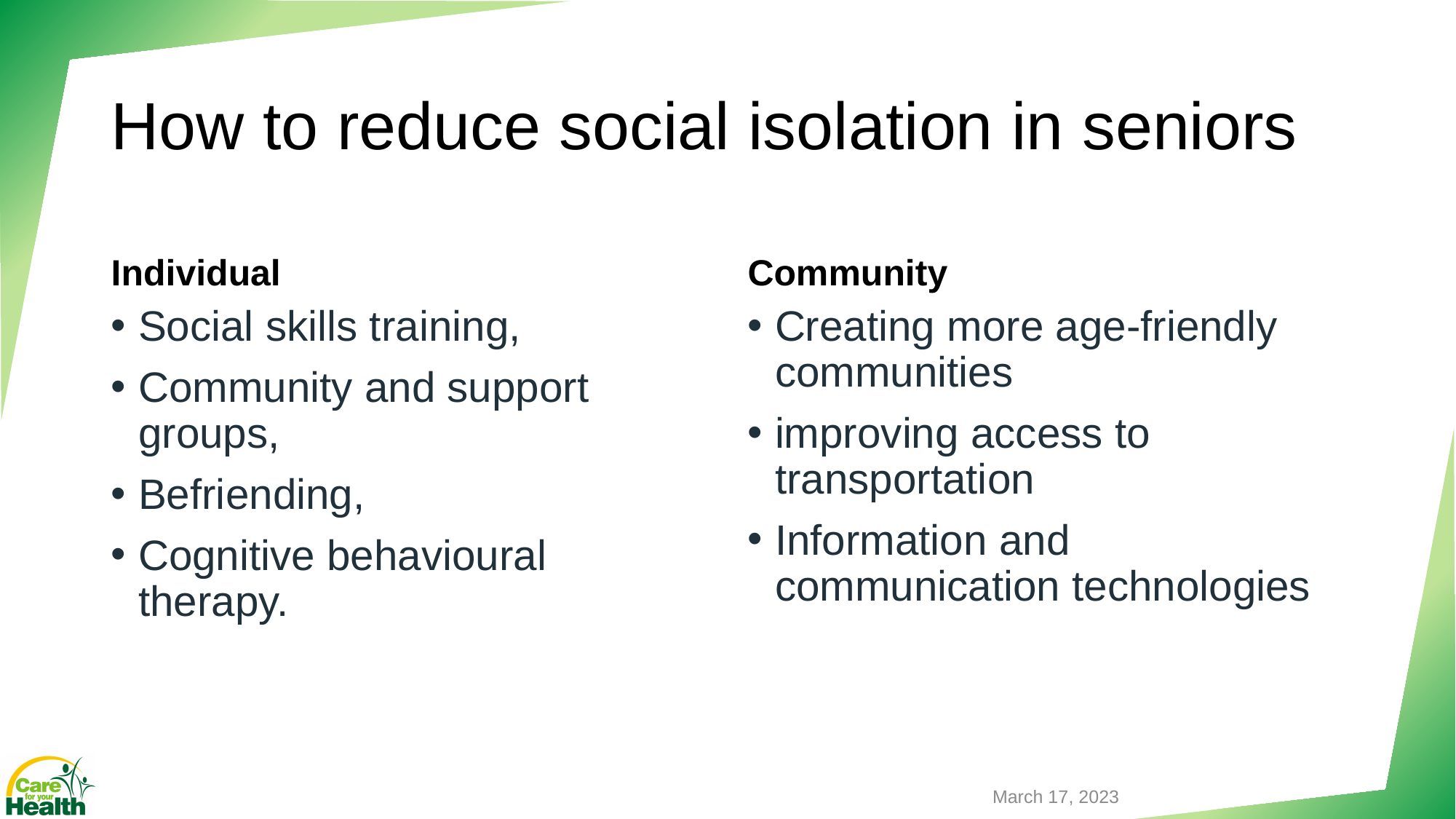

# How to reduce social isolation in seniors
Individual
Community
Social skills training,
Community and support groups,
Befriending,
Cognitive behavioural therapy.
Creating more age-friendly communities
improving access to transportation
Information and communication technologies
March 17, 2023